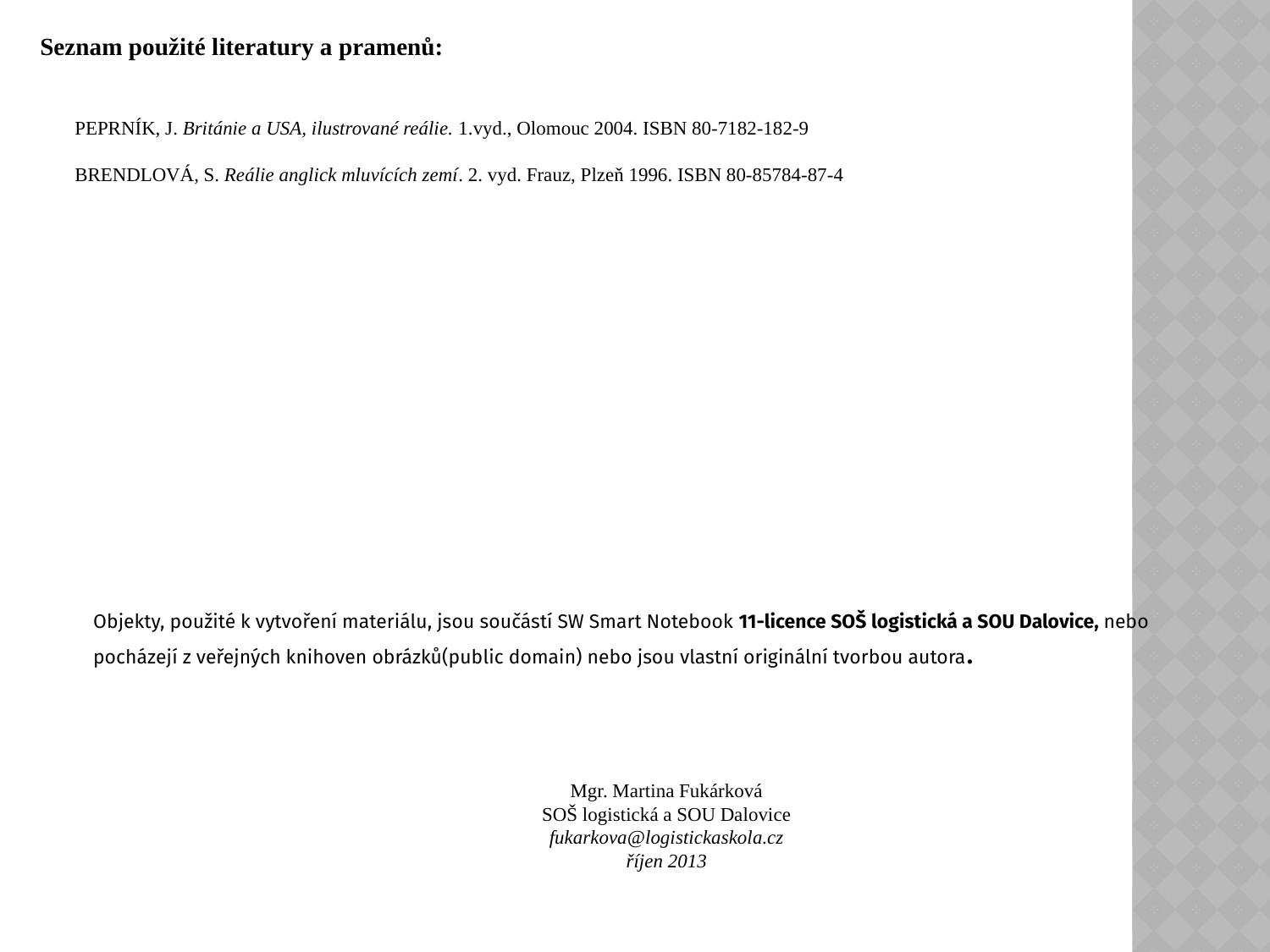

Seznam použité literatury a pramenů:
PEPRNÍK, J. Británie a USA, ilustrované reálie. 1.vyd., Olomouc 2004. ISBN 80-7182-182-9

BRENDLOVÁ, S. Reálie anglick mluvících zemí. 2. vyd. Frauz, Plzeň 1996. ISBN 80-85784-87-4

Objekty, použité k vytvoření materiálu, jsou součástí SW Smart Notebook 11-licence SOŠ logistická a SOU Dalovice, nebo pocházejí z veřejných knihoven obrázků(public domain) nebo jsou vlastní originální tvorbou autora.
Mgr. Martina Fukárková
SOŠ logistická a SOU Dalovice
fukarkova@logistickaskola.cz
říjen 2013